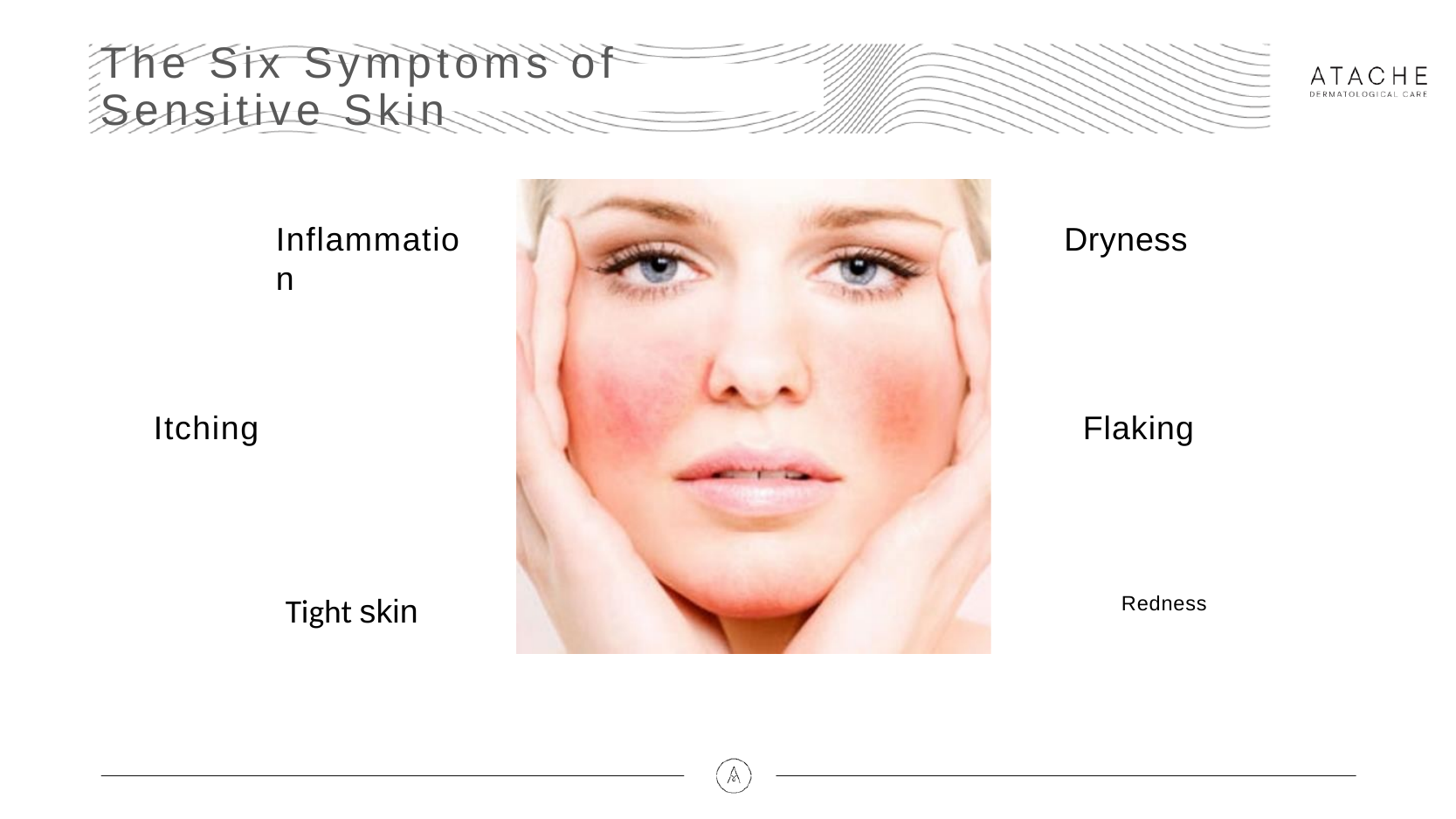

# The Six Symptoms of Sensitive Skin

Inflammation
Dryness
Itching
Flaking
Tight skin
Redness